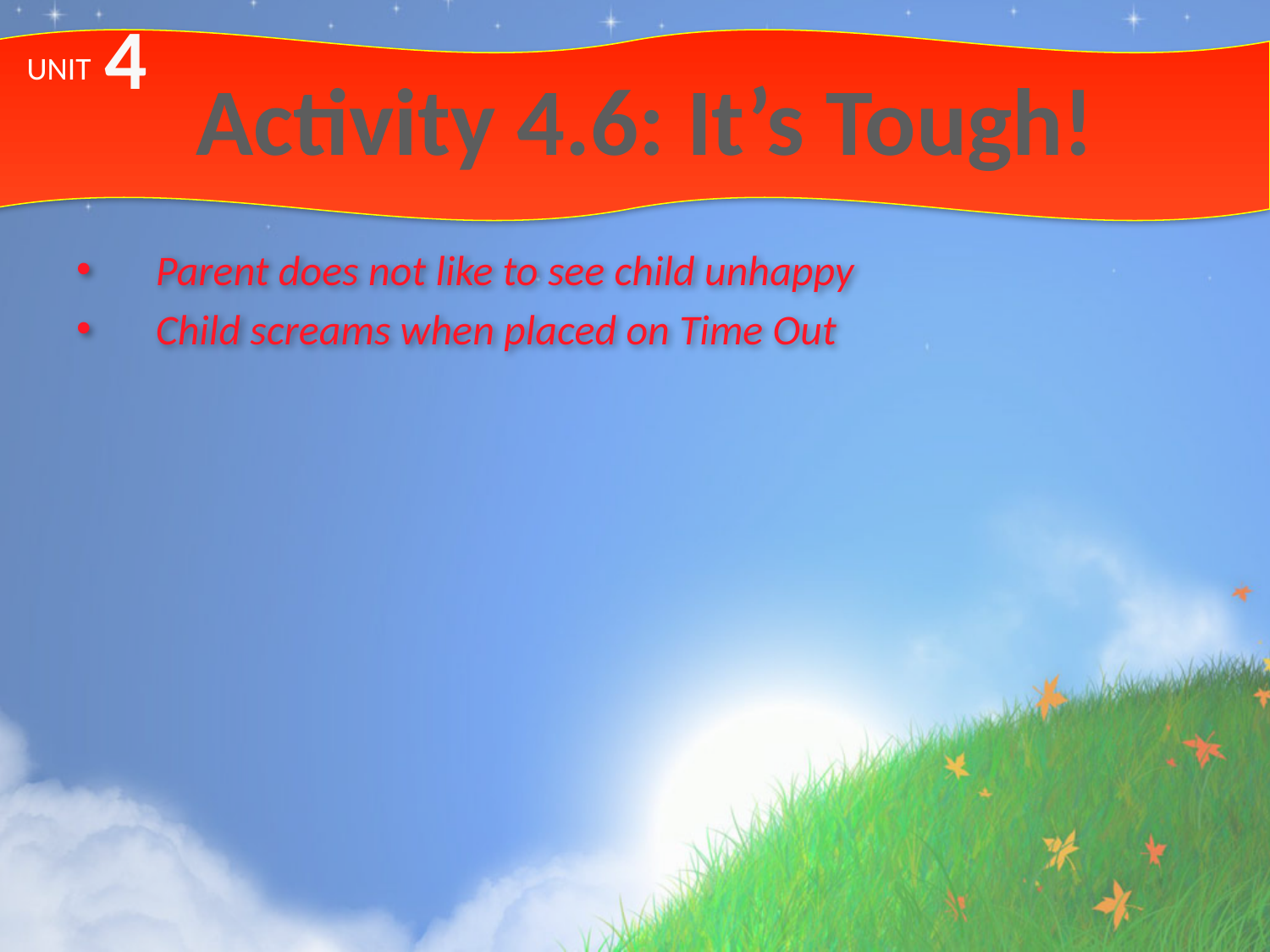

4

# Activity 4.6: It’s Tough!
UNIT
Parent does not like to see child unhappy
Child screams when placed on Time Out